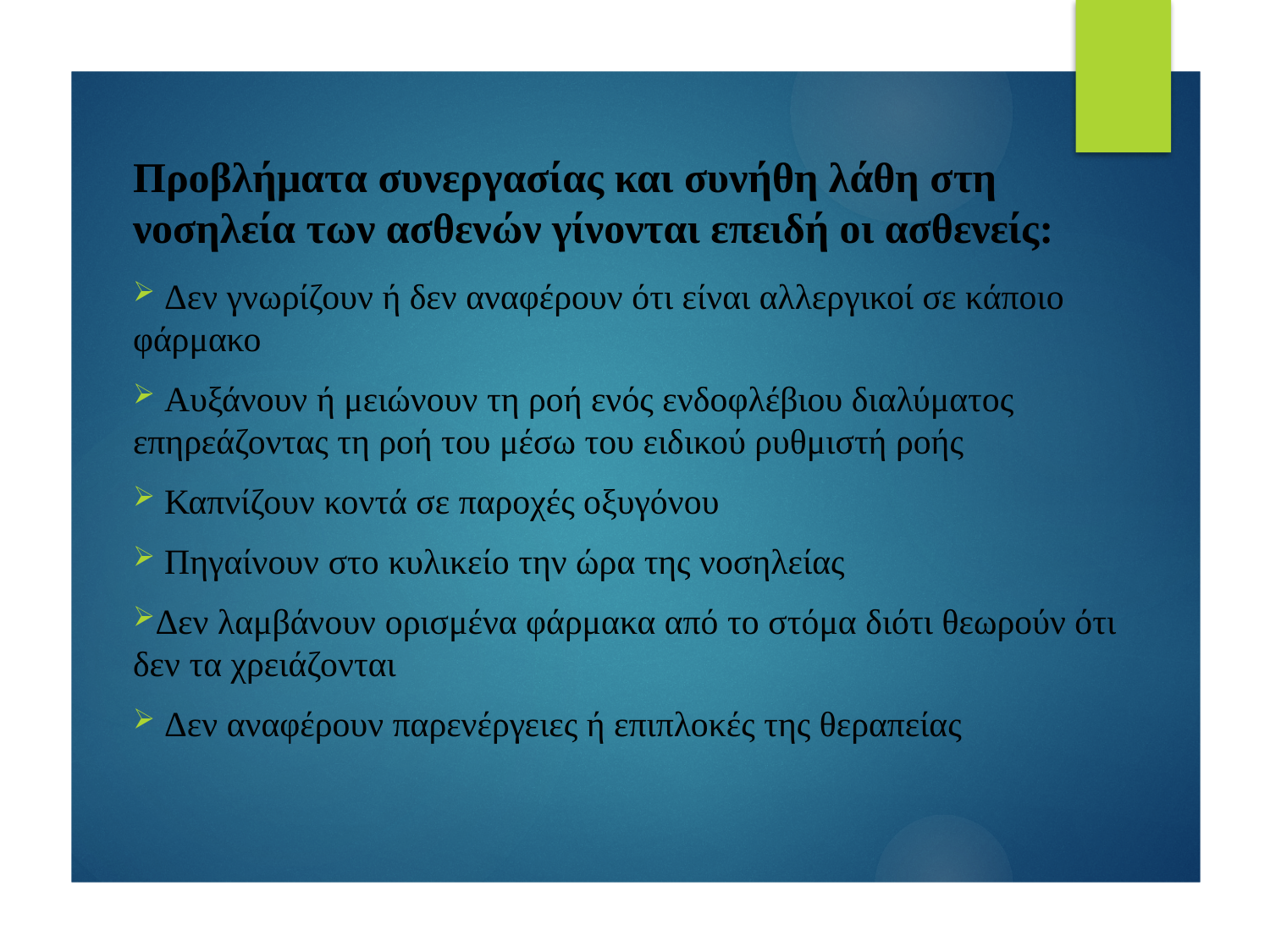

# Προβλήματα συνεργασίας και συνήθη λάθη στη νοσηλεία των ασθενών γίνονται επειδή οι ασθενείς:
 Δεν γνωρίζουν ή δεν αναφέρουν ότι είναι αλλεργικοί σε κάποιο φάρμακο
 Αυξάνουν ή μειώνουν τη ροή ενός ενδοφλέβιου διαλύματος επηρεάζοντας τη ροή του μέσω του ειδικού ρυθμιστή ροής
 Καπνίζουν κοντά σε παροχές οξυγόνου
 Πηγαίνουν στο κυλικείο την ώρα της νοσηλείας
Δεν λαμβάνουν ορισμένα φάρμακα από το στόμα διότι θεωρούν ότι δεν τα χρειάζονται
 Δεν αναφέρουν παρενέργειες ή επιπλοκές της θεραπείας